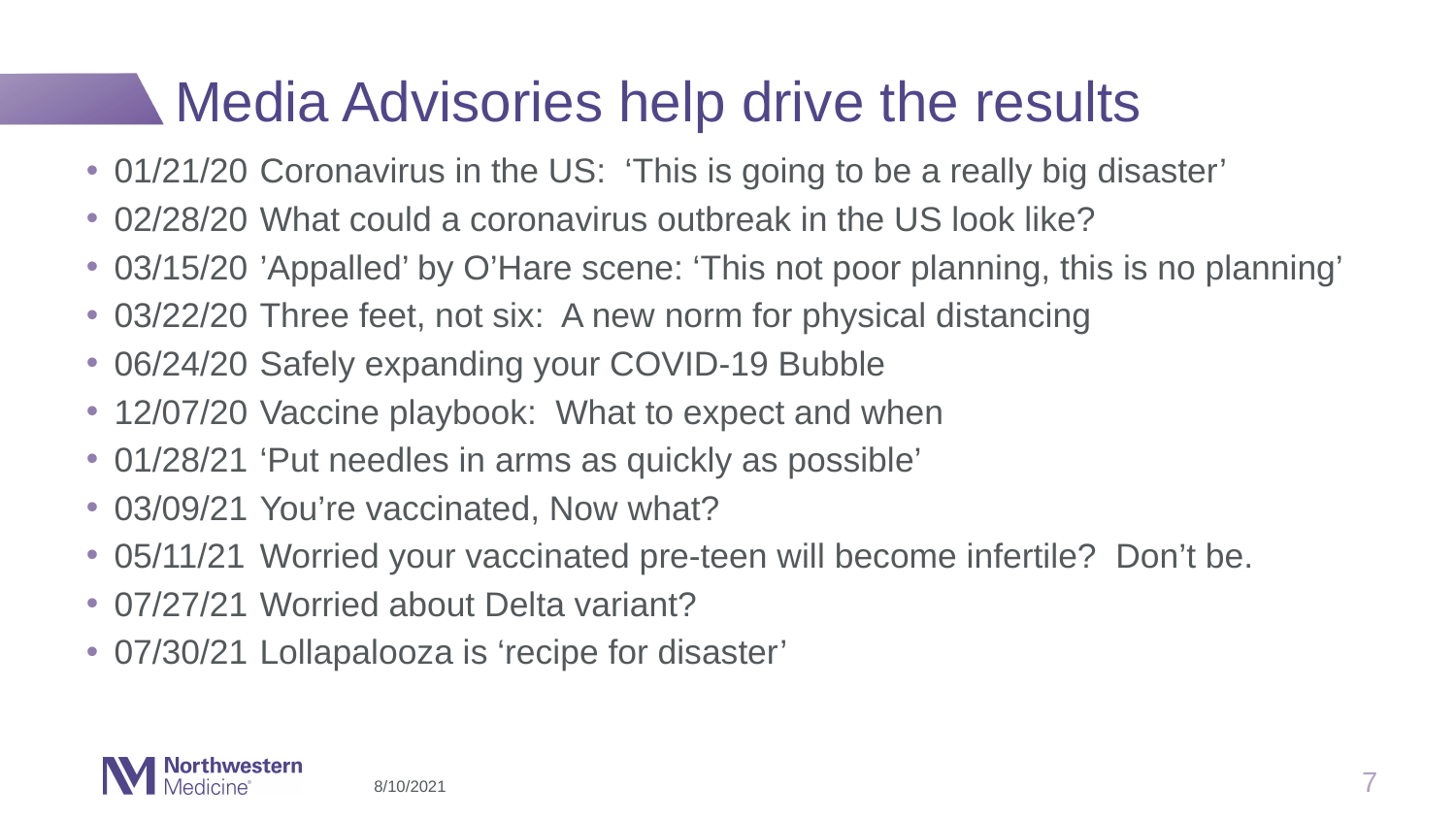

# Media Advisories help drive the results
01/21/20	Coronavirus in the US:  ‘This is going to be a really big disaster’
02/28/20	What could a coronavirus outbreak in the US look like?
03/15/20	’Appalled’ by O’Hare scene: ‘This not poor planning, this is no planning’
03/22/20	Three feet, not six:  A new norm for physical distancing
06/24/20	Safely expanding your COVID-19 Bubble
12/07/20	Vaccine playbook:  What to expect and when
01/28/21	‘Put needles in arms as quickly as possible’
03/09/21	You’re vaccinated, Now what?
05/11/21	Worried your vaccinated pre-teen will become infertile?  Don’t be.
07/27/21	Worried about Delta variant?
07/30/21	Lollapalooza is ‘recipe for disaster’

7
8/10/2021